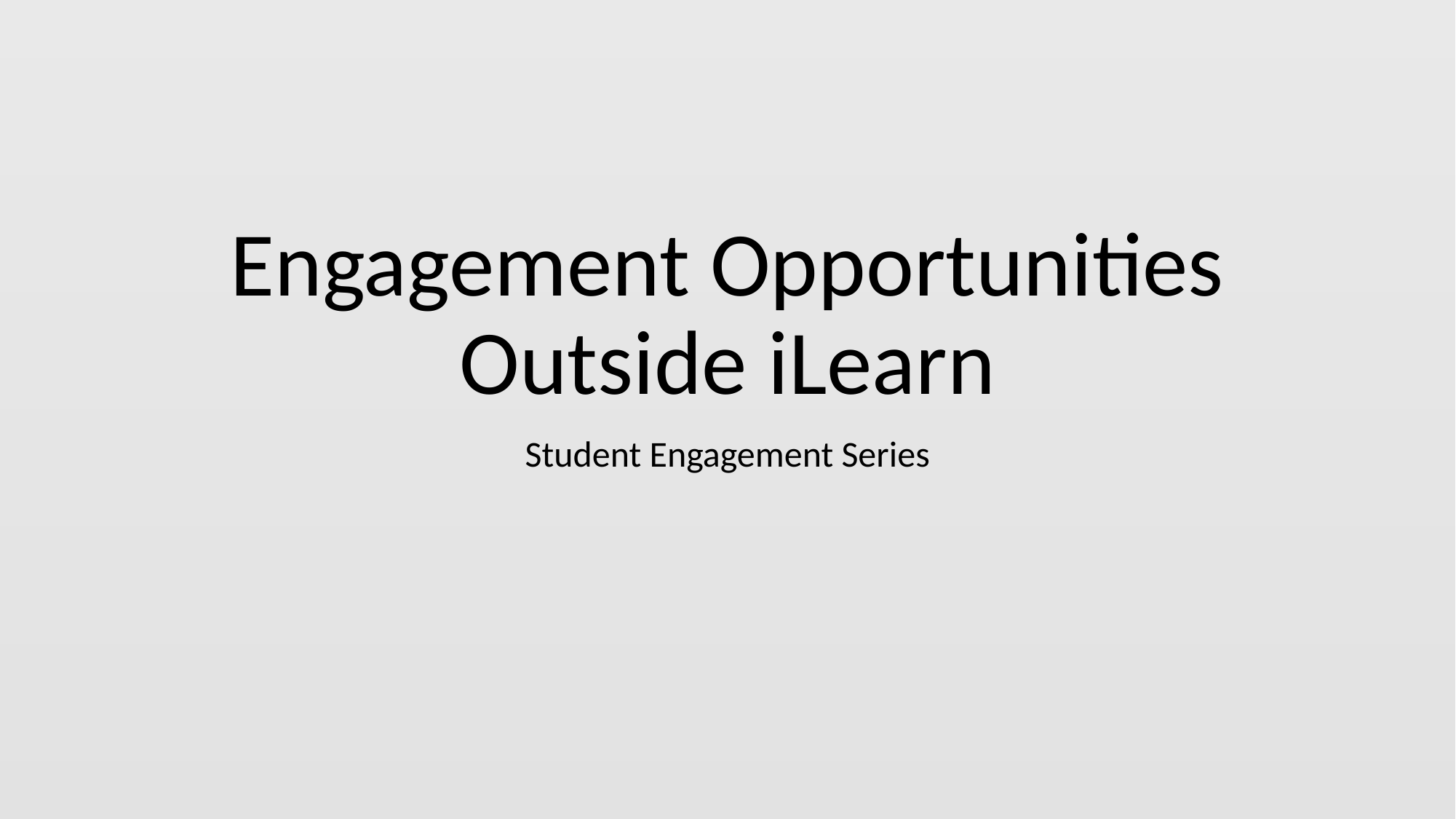

# Engagement Opportunities Outside iLearn
Student Engagement Series